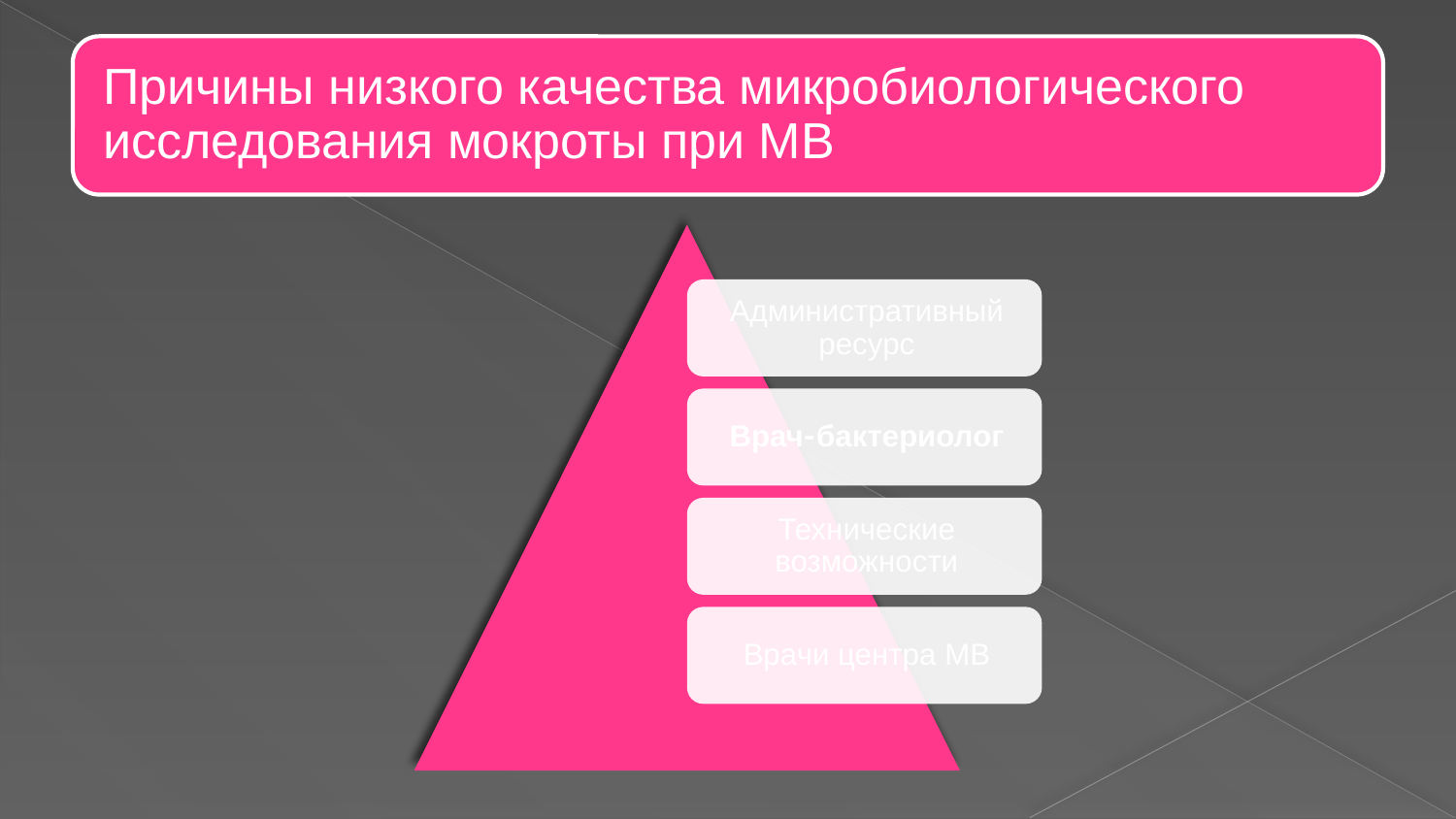

Причины низкого качества микробиологического исследования мокроты при МВ
Административный ресурс
Врач-бактериолог
Технические возможности
Врачи центра МВ